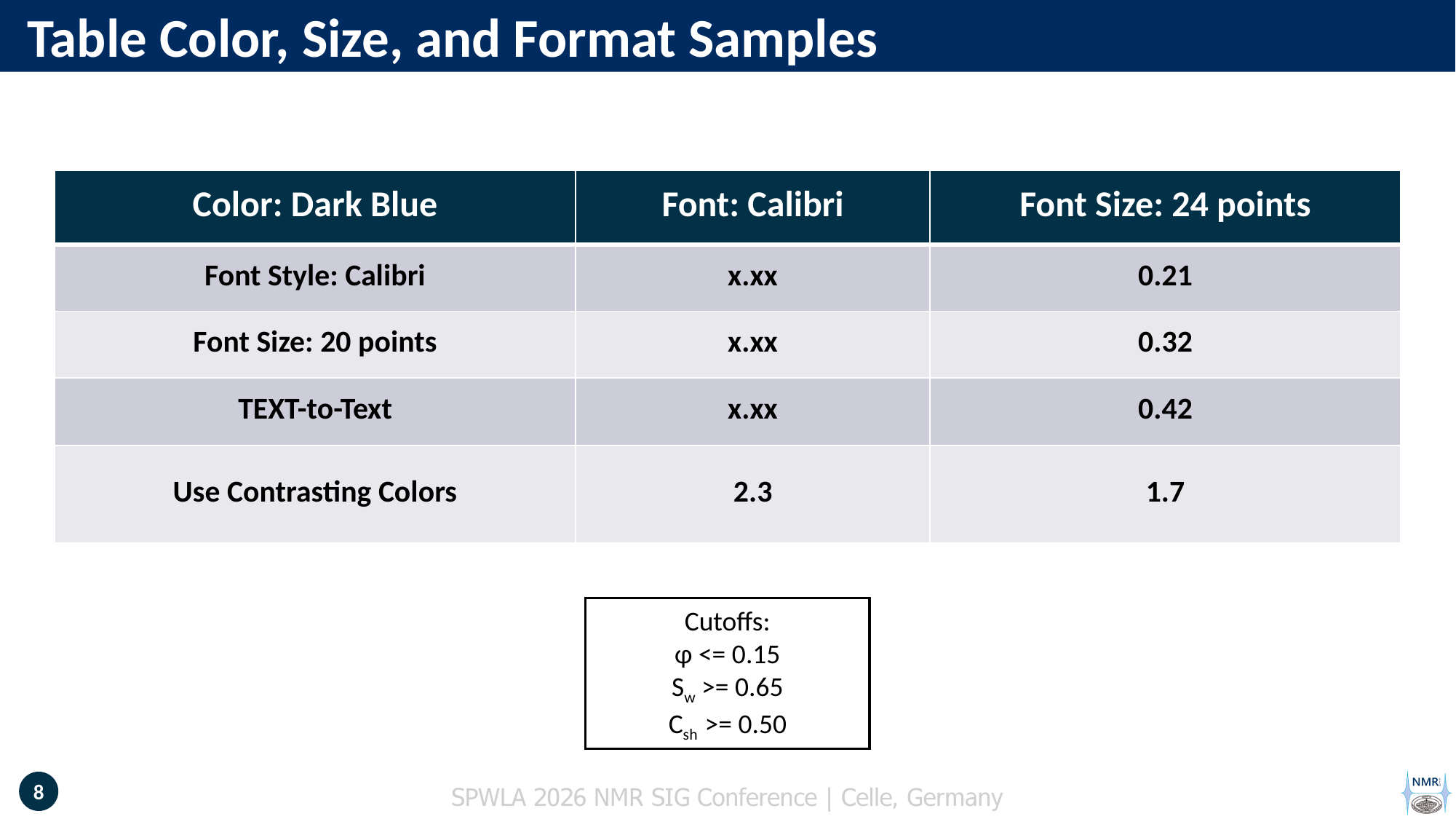

# Table Color, Size, and Format Samples
| Color: Dark Blue | Font: Calibri | Font Size: 24 points |
| --- | --- | --- |
| Font Style: Calibri | x.xx | 0.21 |
| Font Size: 20 points | x.xx | 0.32 |
| TEXT-to-Text | x.xx | 0.42 |
| Use Contrasting Colors | 2.3 | 1.7 |
Cutoffs:
φ <= 0.15
Sw >= 0.65
Csh  >= 0.50